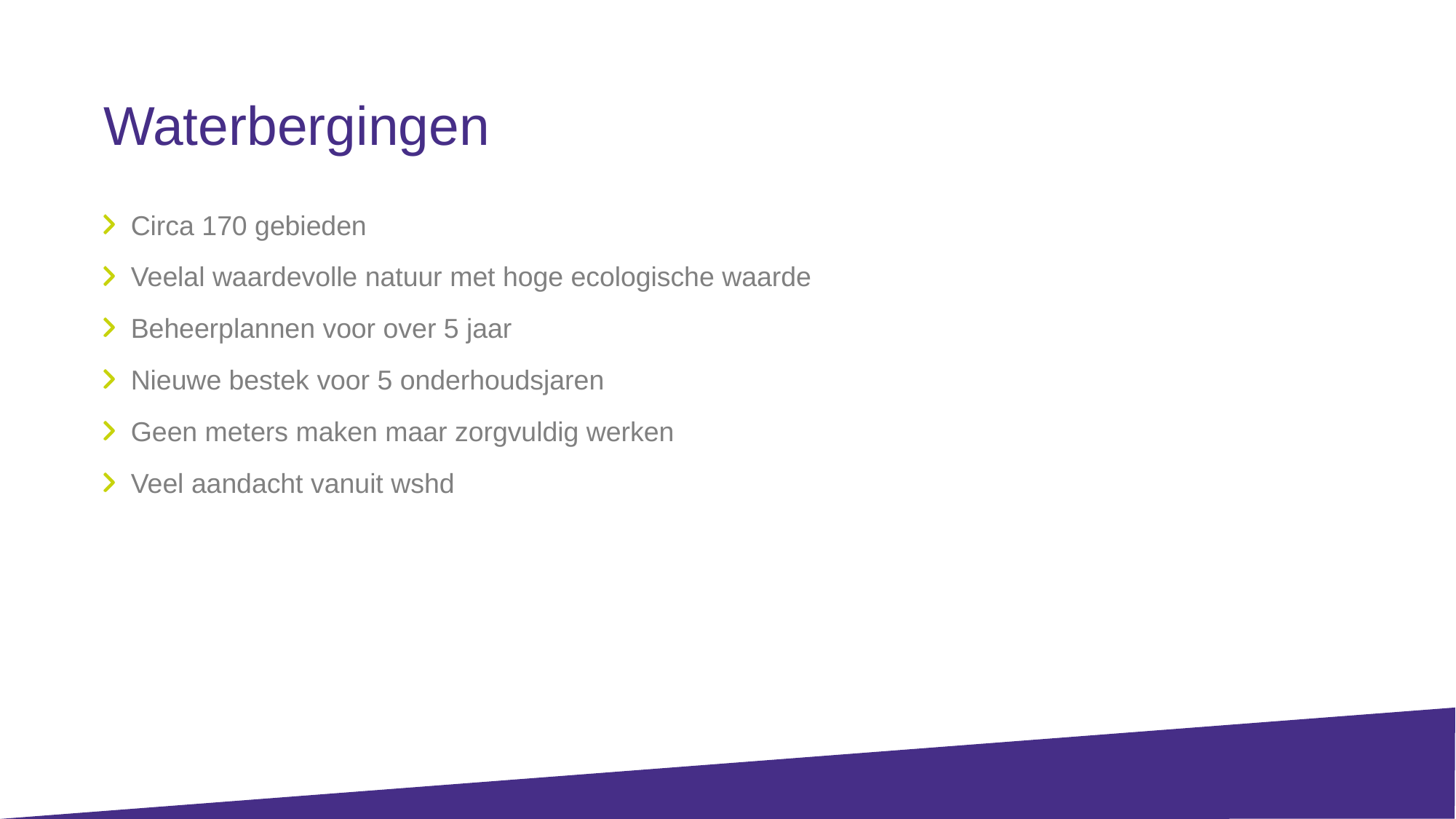

Waterbergingen

Circa 170 gebieden
Veelal waardevolle natuur met hoge ecologische waarde
Beheerplannen voor over 5 jaar
Nieuwe bestek voor 5 onderhoudsjaren
Geen meters maken maar zorgvuldig werken
Veel aandacht vanuit wshd